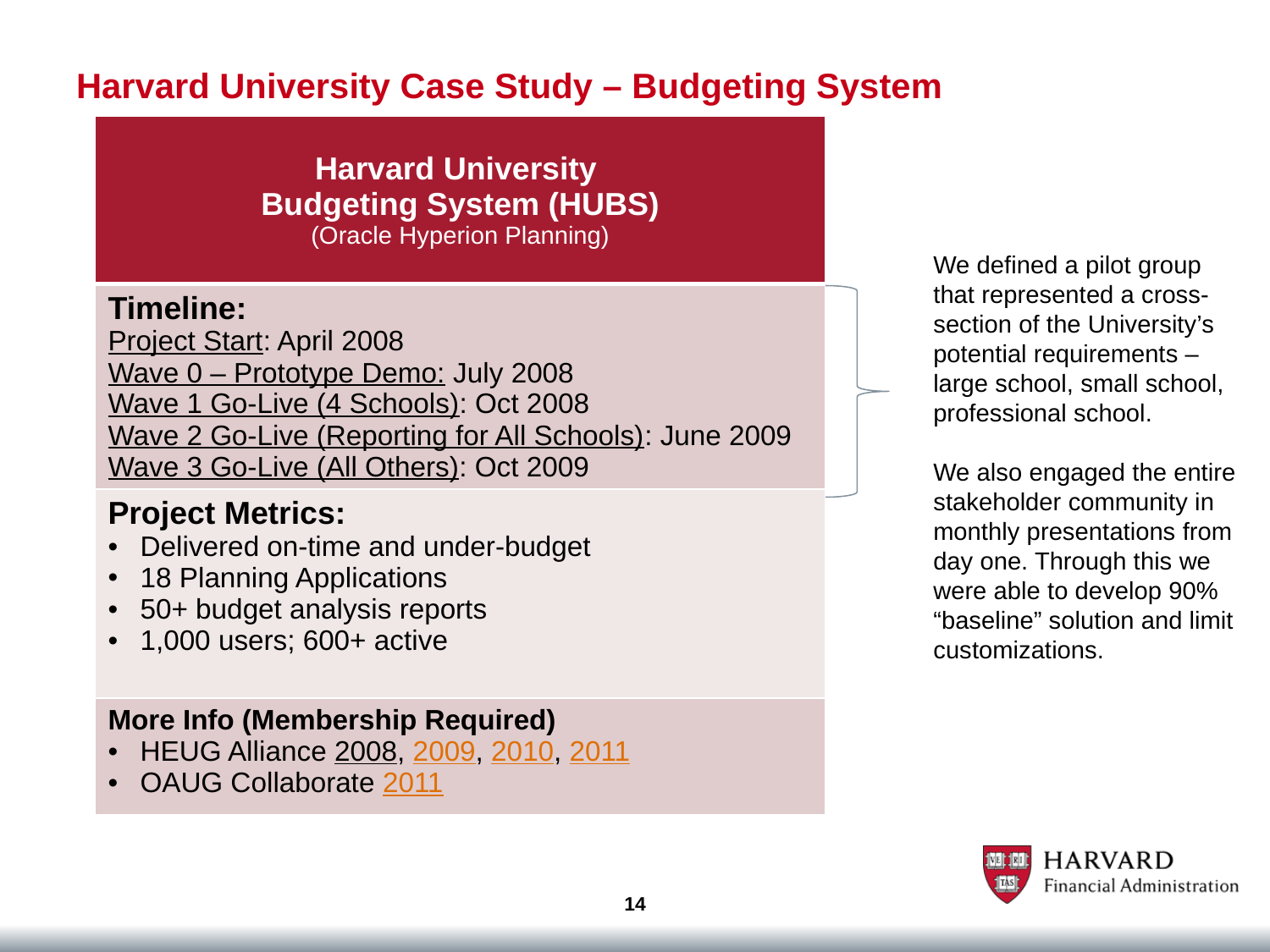

# Harvard University Case Study – Budgeting System
| Harvard University Budgeting System (HUBS) (Oracle Hyperion Planning) |
| --- |
| Timeline: Project Start: April 2008 Wave 0 – Prototype Demo: July 2008 Wave 1 Go-Live (4 Schools): Oct 2008 Wave 2 Go-Live (Reporting for All Schools): June 2009 Wave 3 Go-Live (All Others): Oct 2009 |
| Project Metrics: Delivered on-time and under-budget 18 Planning Applications 50+ budget analysis reports 1,000 users; 600+ active |
| More Info (Membership Required) HEUG Alliance 2008, 2009, 2010, 2011 OAUG Collaborate 2011 |
We defined a pilot group that represented a cross-section of the University’s potential requirements – large school, small school, professional school.

We also engaged the entire stakeholder community in monthly presentations from day one. Through this we were able to develop 90% “baseline” solution and limit customizations.

14